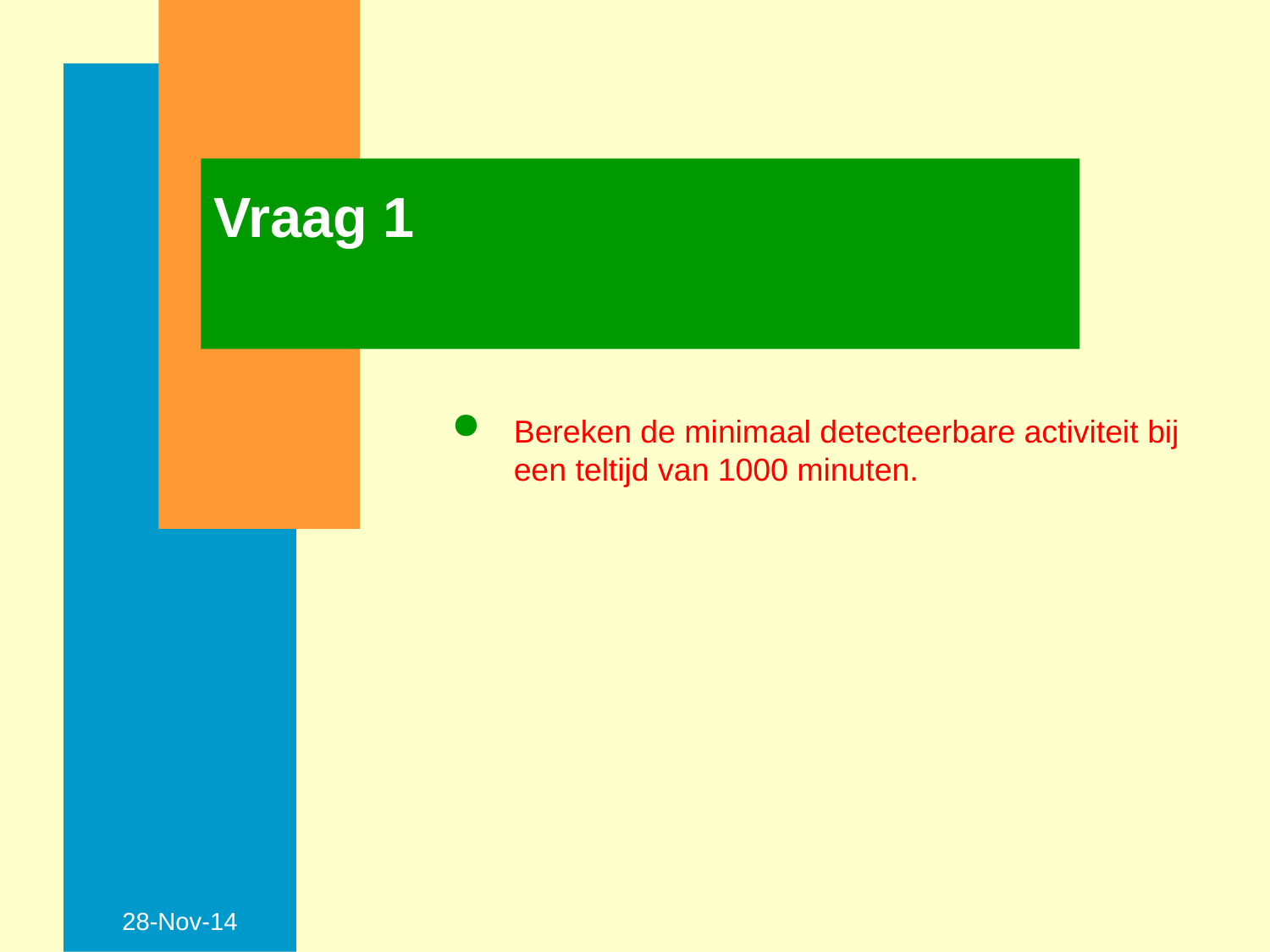

# Vraag 1

Bereken de minimaal detecteerbare activiteit bij een teltijd van 1000 minuten.
28-Nov-14